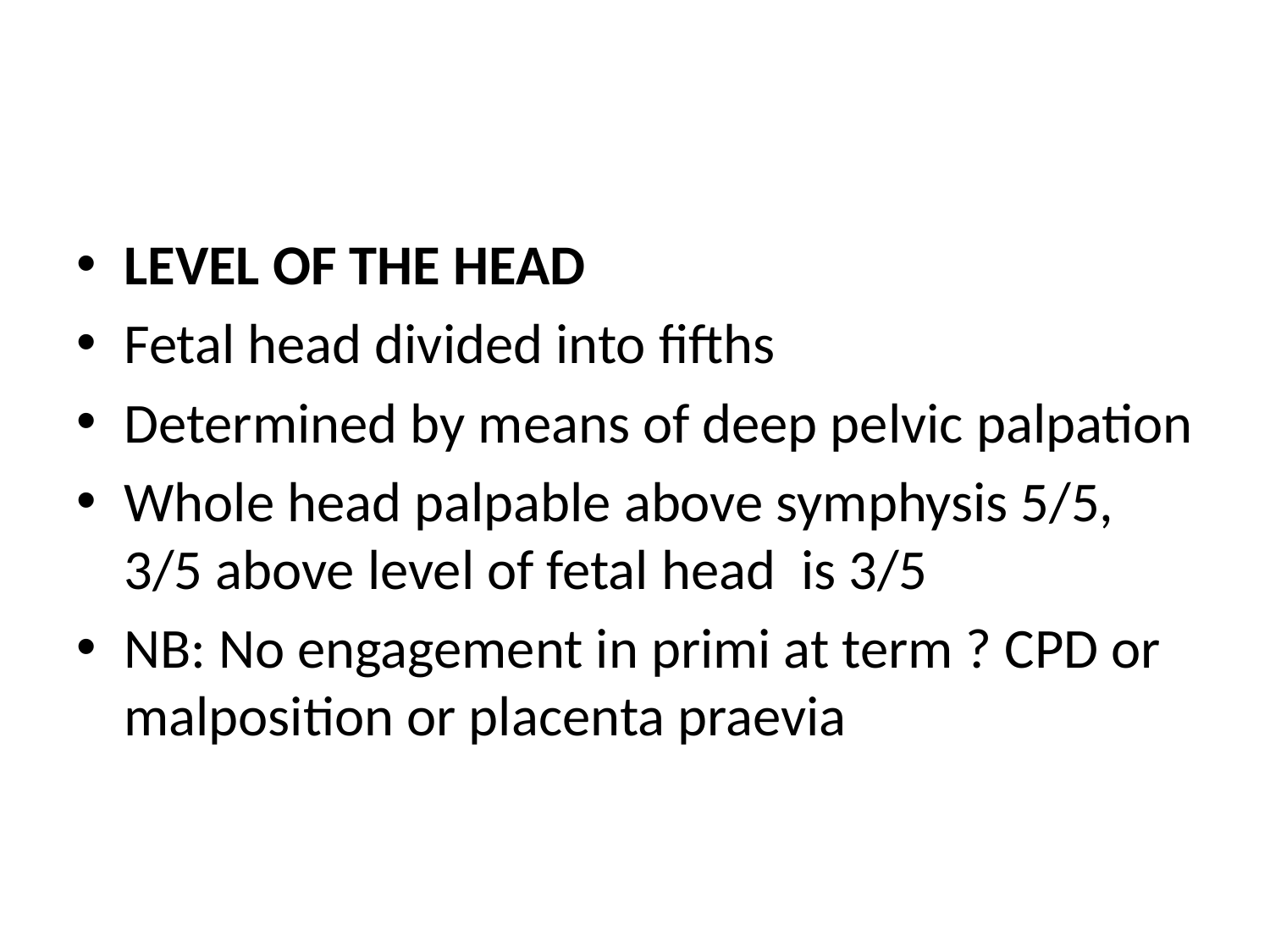

#
LEVEL OF THE HEAD
Fetal head divided into fifths
Determined by means of deep pelvic palpation
Whole head palpable above symphysis 5/5, 3/5 above level of fetal head  is 3/5
NB: No engagement in primi at term ? CPD or malposition or placenta praevia